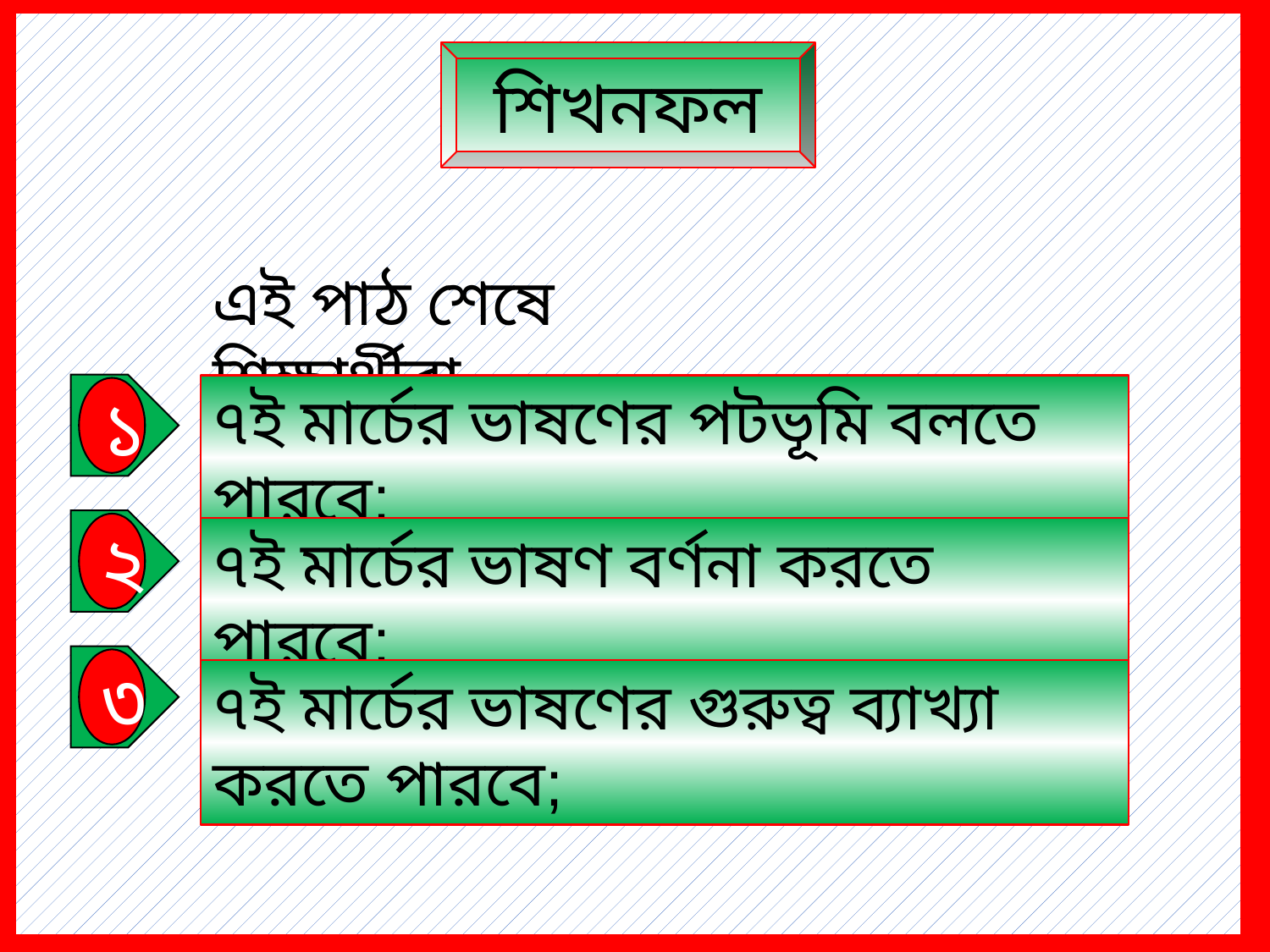

শিখনফল
এই পাঠ শেষে শিক্ষার্থীরা...

১
৭ই মার্চের ভাষণের পটভূমি বলতে পারবে;

২
৭ই মার্চের ভাষণ বর্ণনা করতে পারবে;

৩
৭ই মার্চের ভাষণের গুরুত্ব ব্যাখ্যা করতে পারবে;